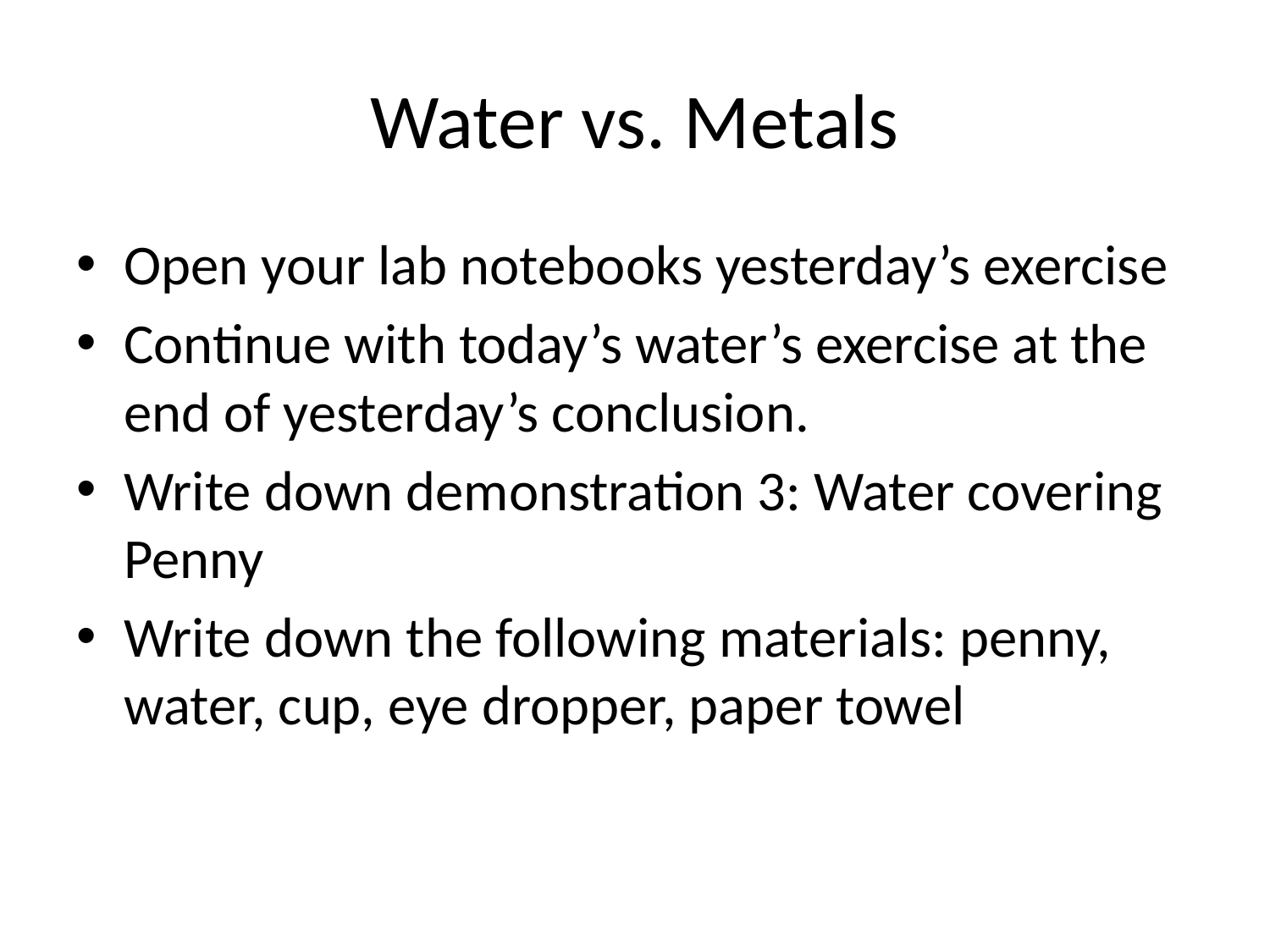

# Water vs. Metals
Open your lab notebooks yesterday’s exercise
Continue with today’s water’s exercise at the end of yesterday’s conclusion.
Write down demonstration 3: Water covering Penny
Write down the following materials: penny, water, cup, eye dropper, paper towel